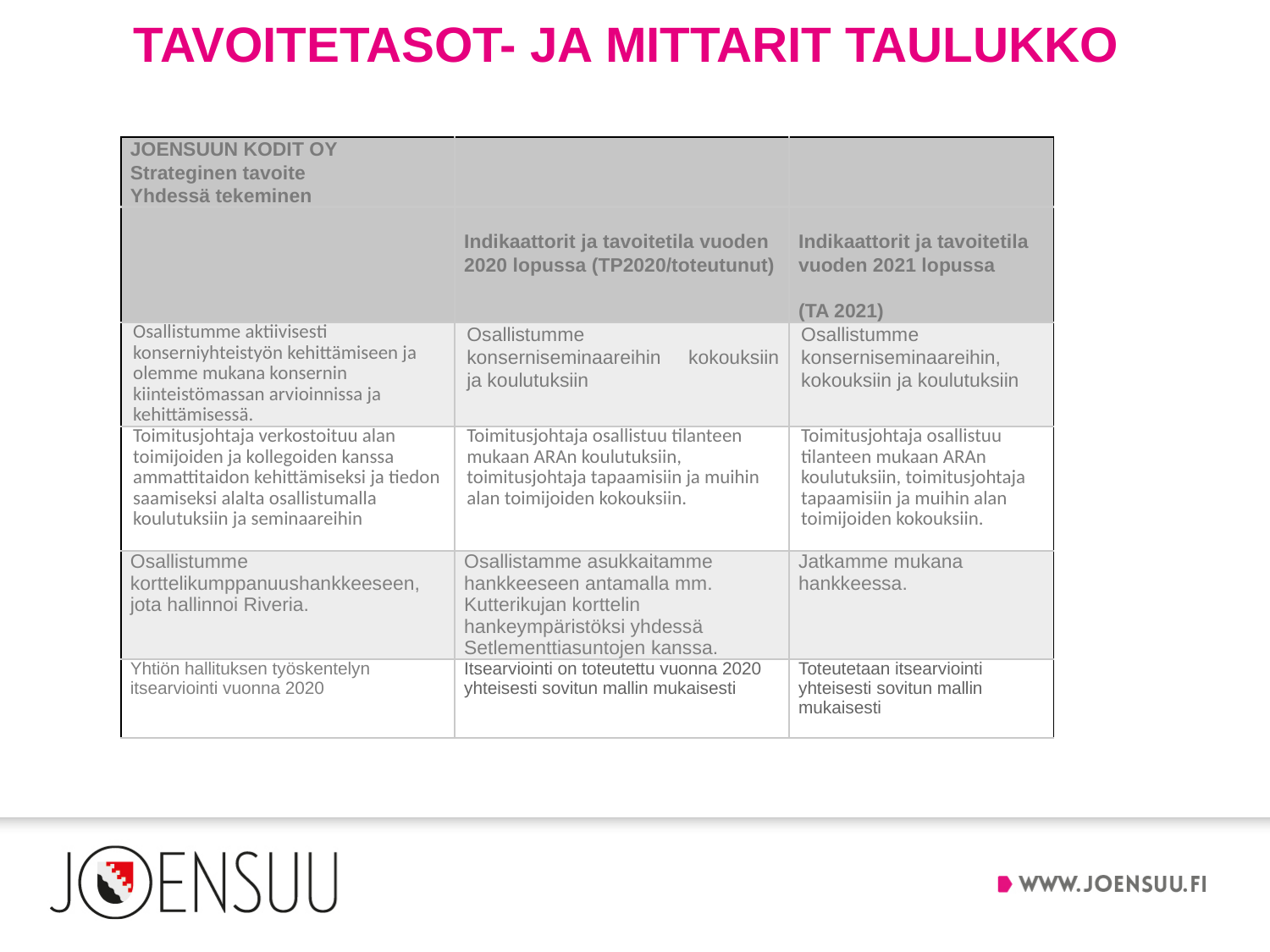

# TavoitetasOT- ja MITTARIT TAULUKKO
| JOENSUUN KODIT OY Strateginen tavoite Yhdessä tekeminen |  |  |
| --- | --- | --- |
|  | Indikaattorit ja tavoitetila vuoden 2020 lopussa (TP2020/toteutunut) | Indikaattorit ja tavoitetila vuoden 2021 lopussa (TA 2021) |
| Osallistumme aktiivisesti konserniyhteistyön kehittämiseen ja olemme mukana konsernin kiinteistömassan arvioinnissa ja kehittämisessä. | Osallistumme konserniseminaareihin kokouksiin ja koulutuksiin | Osallistumme konserniseminaareihin, kokouksiin ja koulutuksiin |
| Toimitusjohtaja verkostoituu alan toimijoiden ja kollegoiden kanssa ammattitaidon kehittämiseksi ja tiedon saamiseksi alalta osallistumalla koulutuksiin ja seminaareihin | Toimitusjohtaja osallistuu tilanteen mukaan ARAn koulutuksiin, toimitusjohtaja tapaamisiin ja muihin alan toimijoiden kokouksiin. | Toimitusjohtaja osallistuu tilanteen mukaan ARAn koulutuksiin, toimitusjohtaja tapaamisiin ja muihin alan toimijoiden kokouksiin. |
| Osallistumme korttelikumppanuushankkeeseen, jota hallinnoi Riveria. | Osallistamme asukkaitamme hankkeeseen antamalla mm. Kutterikujan korttelin hankeympäristöksi yhdessä Setlementtiasuntojen kanssa. | Jatkamme mukana hankkeessa. |
| Yhtiön hallituksen työskentelyn itsearviointi vuonna 2020 | Itsearviointi on toteutettu vuonna 2020 yhteisesti sovitun mallin mukaisesti | Toteutetaan itsearviointi yhteisesti sovitun mallin mukaisesti |